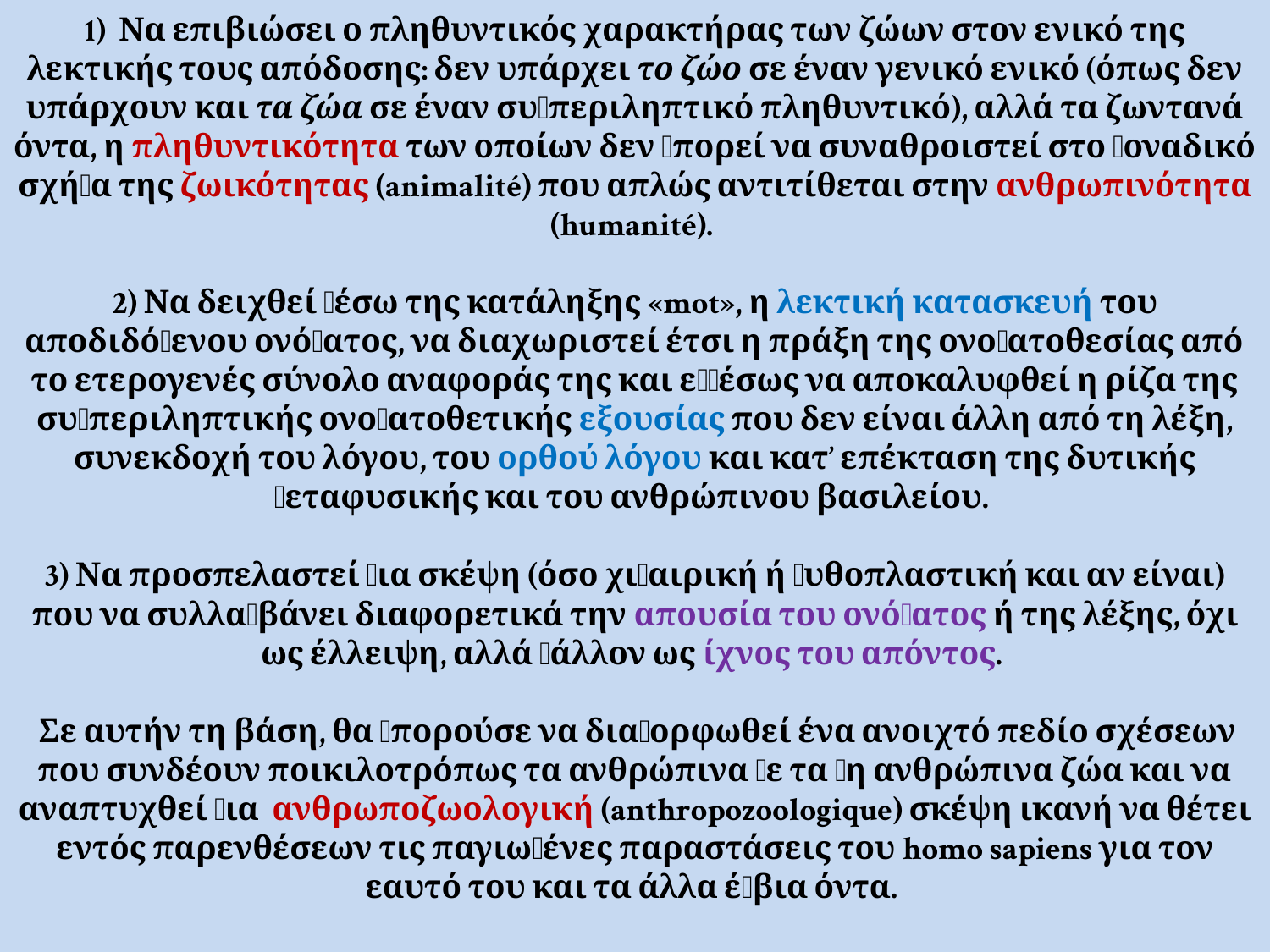

# 1)  Να επιβιώσει ο πληθυντικός χαρακτήρας των ζώων στον ενικό της λεκτικής τους απόδοσης: δεν υπάρχει το ζώο σε έναν γενικό ενικό (όπως δεν υπάρχουν και τα ζώα σε έναν συμπεριληπτικό πληθυντικό), αλλά τα ζωντανά όντα, η πληθυντικότητα των οποίων δεν μπορεί να συναθροιστεί στο μοναδικό σχήμα της ζωικότητας (animalité) που απλώς αντιτίθεται στην ανθρωπινότητα (humanité). 2) Να δειχθεί μέσω της κατάληξης «mot», η λεκτική κατασκευή του αποδιδόμενου ονόματος, να διαχωριστεί έτσι η πράξη της ονοματοθεσίας από το ετερογενές σύνολο αναφοράς της και εμμέσως να αποκαλυφθεί η ρίζα της συμπεριληπτικής ονοματοθετικής εξουσίας που δεν είναι άλλη από τη λέξη, συνεκδοχή του λόγου, του ορθού λόγου και κατ’ επέκταση της δυτικής μεταφυσικής και του ανθρώπινου βασιλείου. 3) Να προσπελαστεί μια σκέψη (όσο χιμαιρική ή μυθοπλαστική και αν είναι) που να συλλαμβάνει διαφορετικά την απουσία του ονόματος ή της λέξης, όχι ως έλλειψη, αλλά μάλλον ως ίχνος του απόντος. Σε αυτήν τη βάση, θα μπορούσε να διαμορφωθεί ένα ανοιχτό πεδίο σχέσεων που συνδέουν ποικιλοτρόπως τα ανθρώπινα με τα μη ανθρώπινα ζώα και να αναπτυχθεί μια  ανθρωποζωολογική (anthropozoologique) σκέψη ικανή να θέτει εντός παρενθέσεων τις παγιωμένες παραστάσεις του homo sapiens για τον εαυτό του και τα άλλα έμβια όντα.